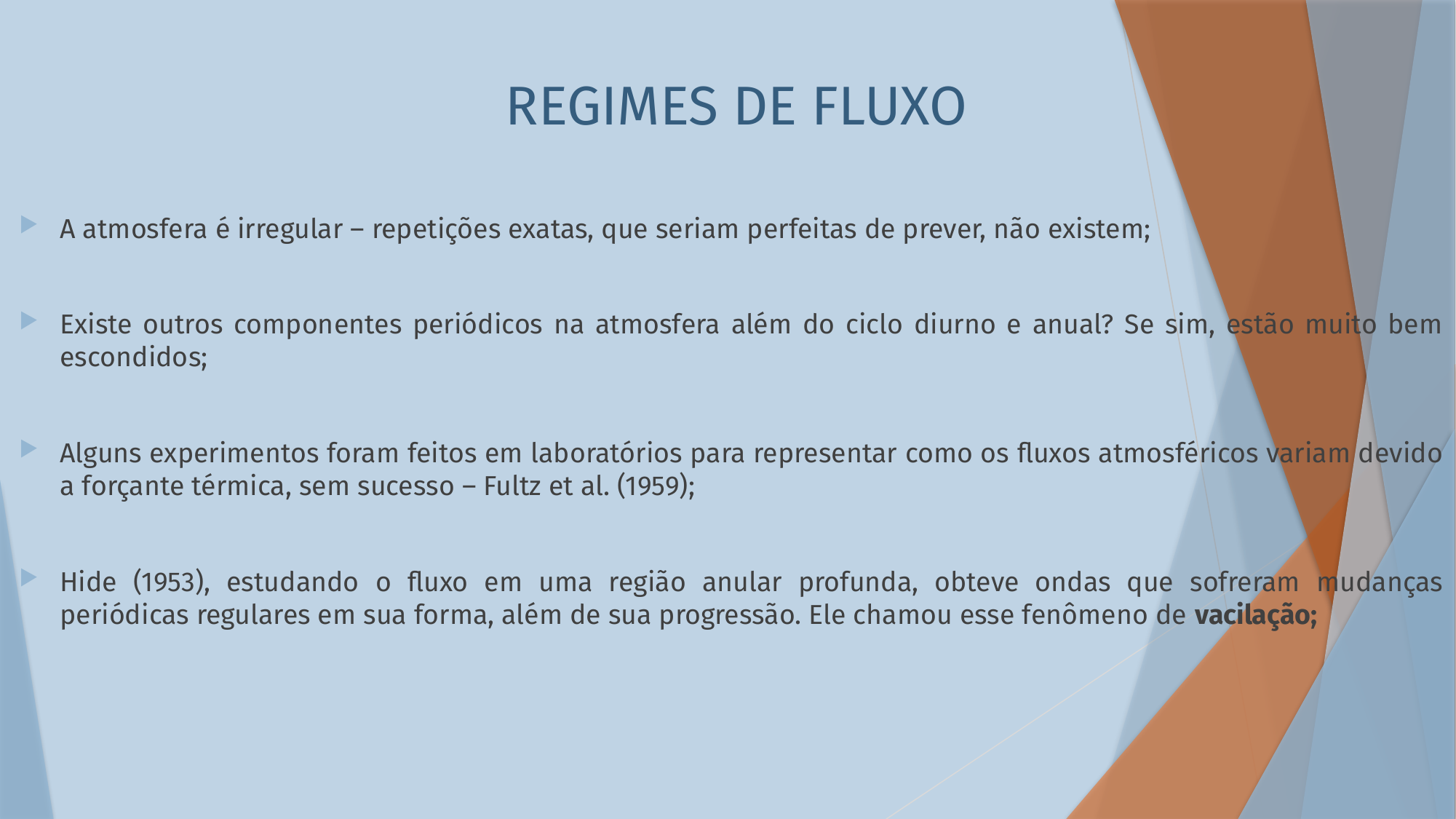

# REGIMES DE FLUXO
A atmosfera é irregular – repetições exatas, que seriam perfeitas de prever, não existem;

Existe outros componentes periódicos na atmosfera além do ciclo diurno e anual? Se sim, estão muito bem escondidos;

Alguns experimentos foram feitos em laboratórios para representar como os fluxos atmosféricos variam devido a forçante térmica, sem sucesso – Fultz et al. (1959);

Hide (1953), estudando o fluxo em uma região anular profunda, obteve ondas que sofreram mudanças periódicas regulares em sua forma, além de sua progressão. Ele chamou esse fenômeno de vacilação;